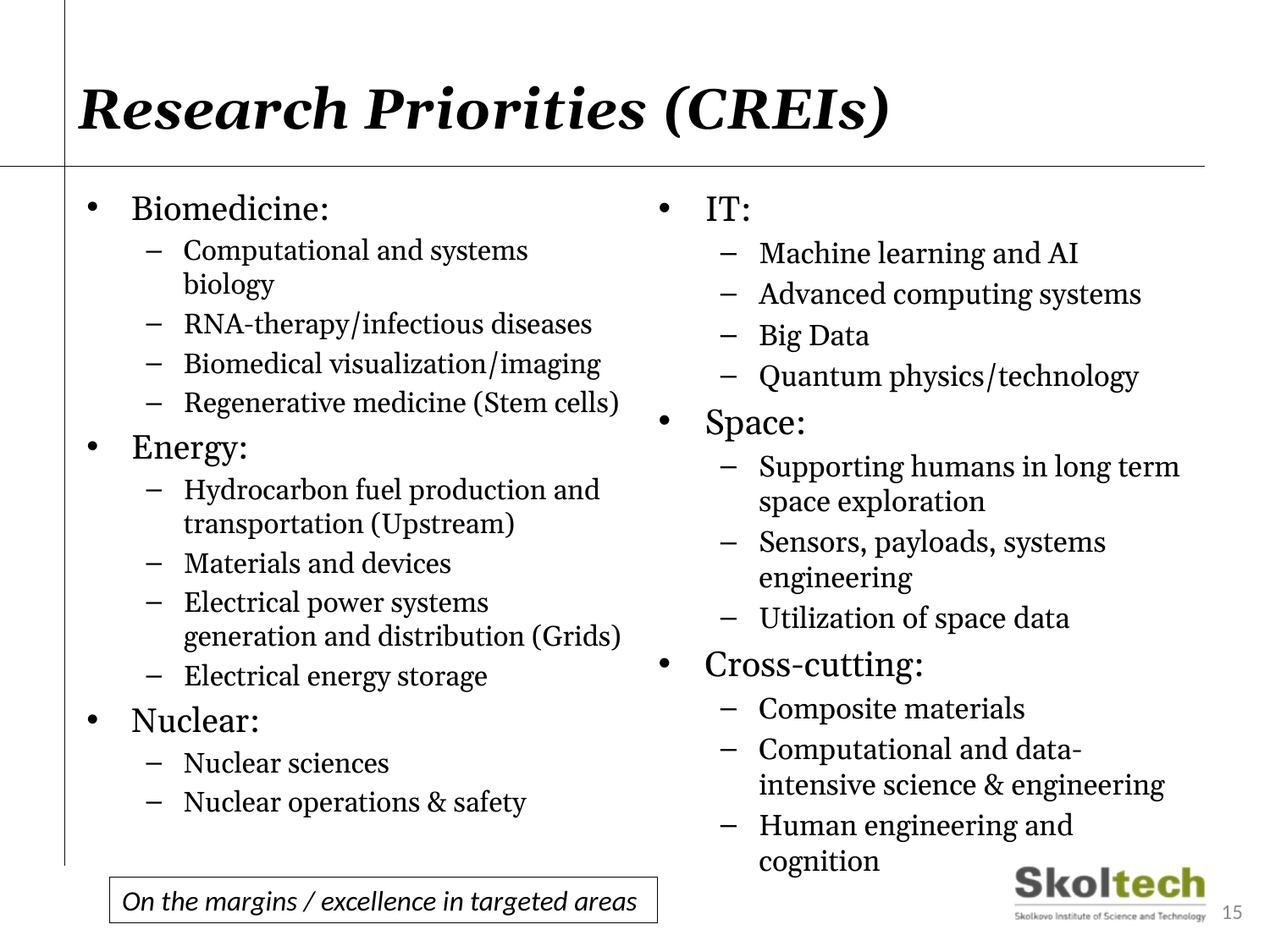

# Research Priorities (CREIs)
Biomedicine:
Computational and systems biology
RNA-therapy/infectious diseases
Biomedical visualization/imaging
Regenerative medicine (Stem cells)
Energy:
Hydrocarbon fuel production and transportation (Upstream)
Materials and devices
Electrical power systems generation and distribution (Grids)
Electrical energy storage
Nuclear:
Nuclear sciences
Nuclear operations & safety

IT:
Machine learning and AI
Advanced computing systems
Big Data
Quantum physics/technology
Space:
Supporting humans in long term space exploration
Sensors, payloads, systems engineering
Utilization of space data
Cross-cutting:
Composite materials
Computational and data-intensive science & engineering
Human engineering and cognition

On the margins / excellence in targeted areas
15